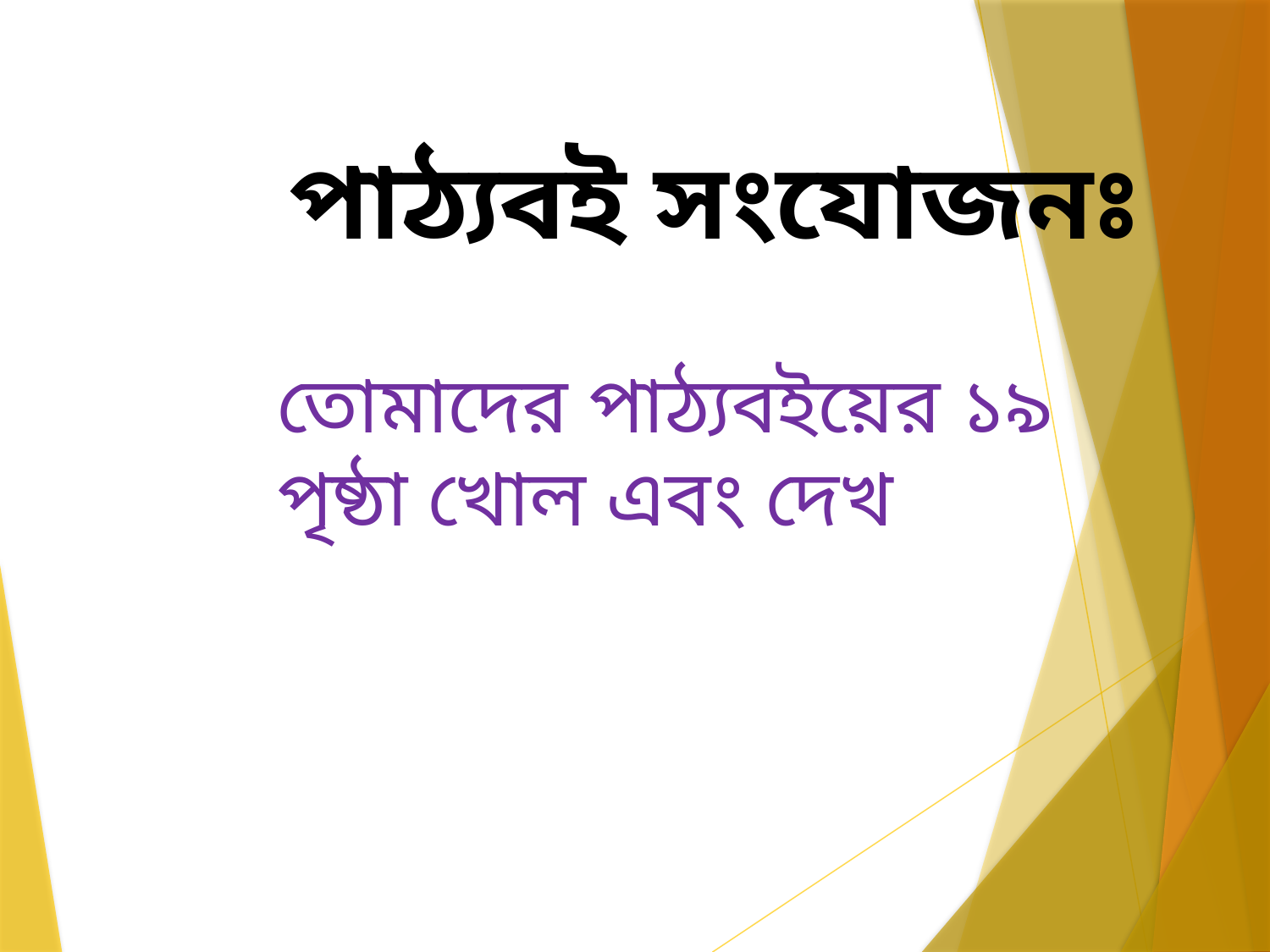

পাঠ্যবই সংযোজনঃ
তোমাদের পাঠ্যবইয়ের ১৯ পৃষ্ঠা খোল এবং দেখ